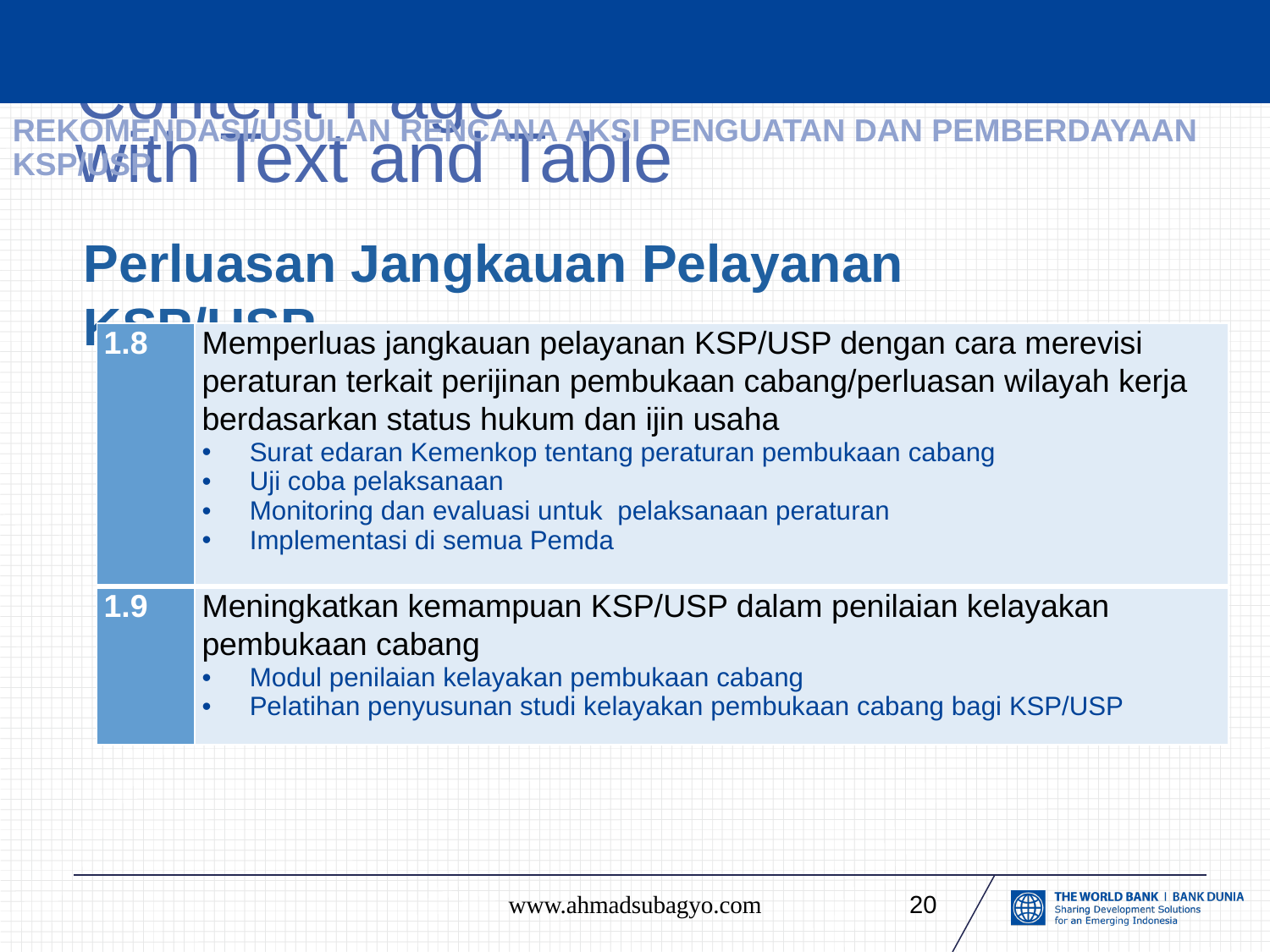

# REKOMENDASI/USULAN RENCANA AKSI PENGUATAN DAN PEMBERDAYAAN KSP/USP
Perluasan Jangkauan Pelayanan KSP/USP
| 1.8 | Memperluas jangkauan pelayanan KSP/USP dengan cara merevisi peraturan terkait perijinan pembukaan cabang/perluasan wilayah kerja berdasarkan status hukum dan ijin usaha Surat edaran Kemenkop tentang peraturan pembukaan cabang Uji coba pelaksanaan Monitoring dan evaluasi untuk pelaksanaan peraturan Implementasi di semua Pemda |
| --- | --- |
| 1.9 | Meningkatkan kemampuan KSP/USP dalam penilaian kelayakan pembukaan cabang Modul penilaian kelayakan pembukaan cabang Pelatihan penyusunan studi kelayakan pembukaan cabang bagi KSP/USP |
www.ahmadsubagyo.com
20